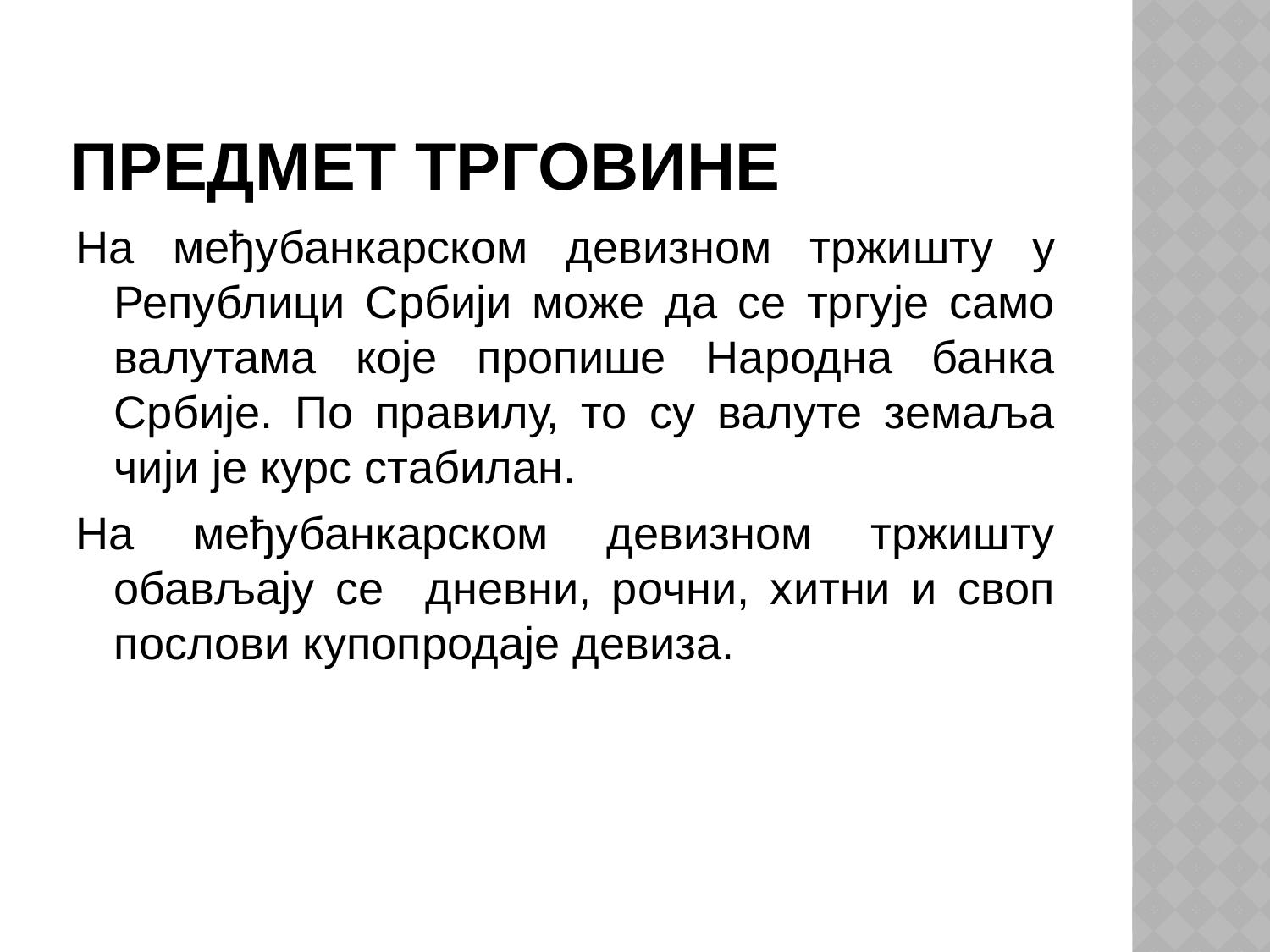

# Предмет трговине
На међубанкарском девизном тржишту у Републици Србији може да се тргује само валутама које пропише Народна банка Србије. По правилу, то су валуте земаља чији је курс стабилан.
На међубанкарском девизном тржишту обављају се  дневни, рочни, хитни и своп послови купопродаје девиза.